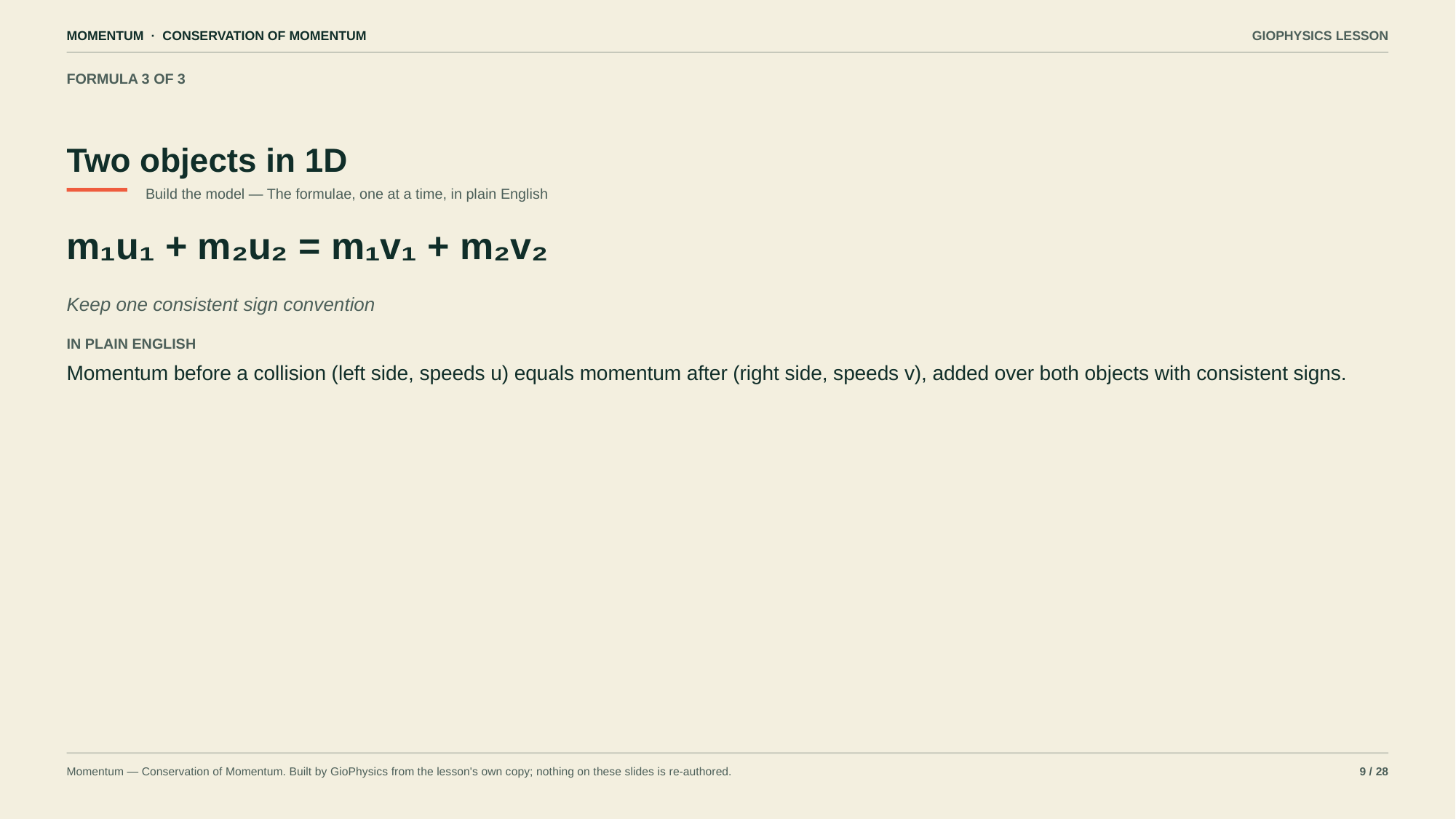

MOMENTUM  ·  CONSERVATION OF MOMENTUM
GIOPHYSICS LESSON

FORMULA 3 OF 3
Two objects in 1D
Build the model — The formulae, one at a time, in plain English

m₁u₁ + m₂u₂ = m₁v₁ + m₂v₂
Keep one consistent sign convention
IN PLAIN ENGLISH
Momentum before a collision (left side, speeds u) equals momentum after (right side, speeds v), added over both objects with consistent signs.

Momentum — Conservation of Momentum. Built by GioPhysics from the lesson's own copy; nothing on these slides is re-authored.
9 / 28